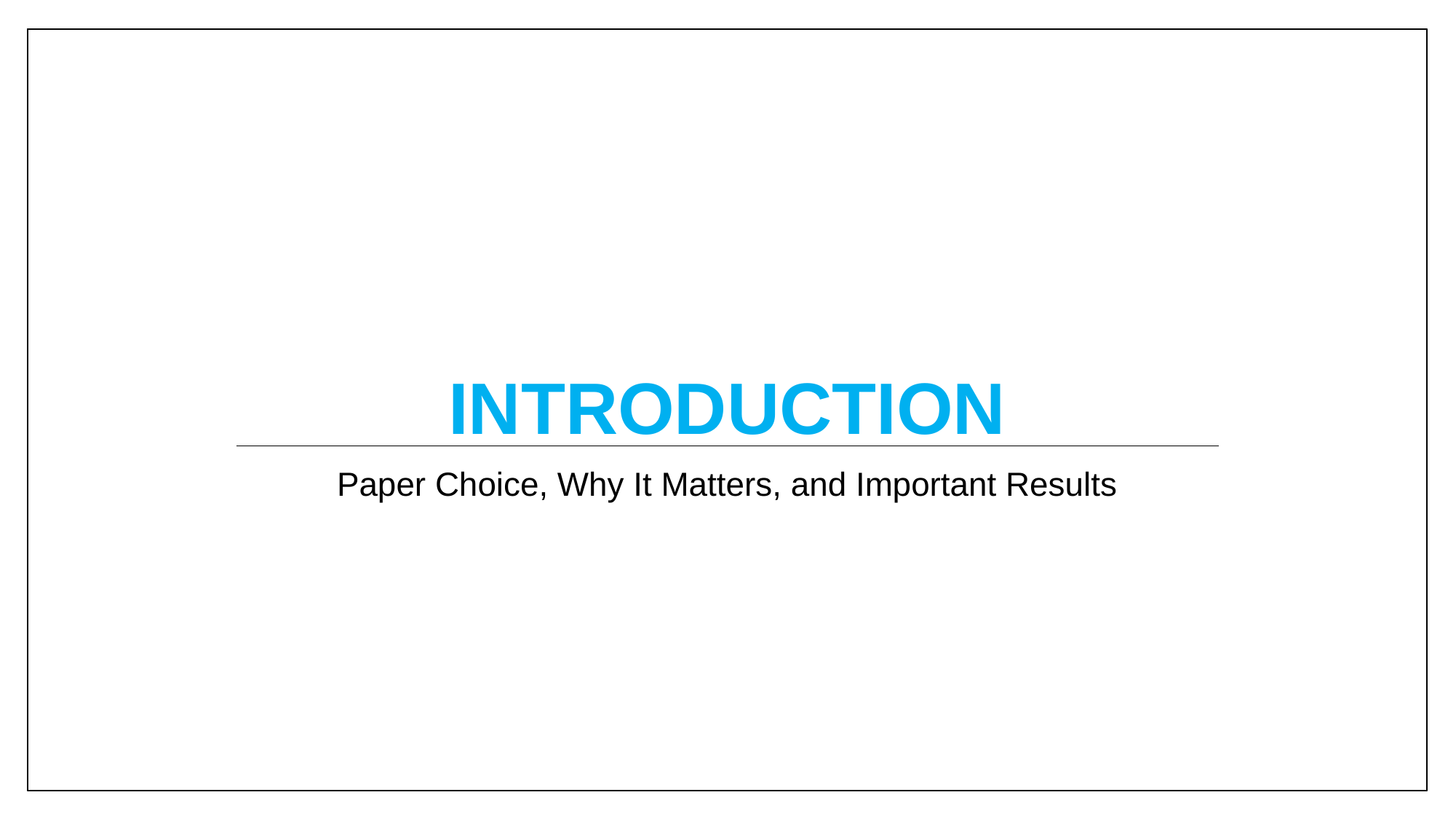

# Introduction
Paper Choice, Why It Matters, and Important Results